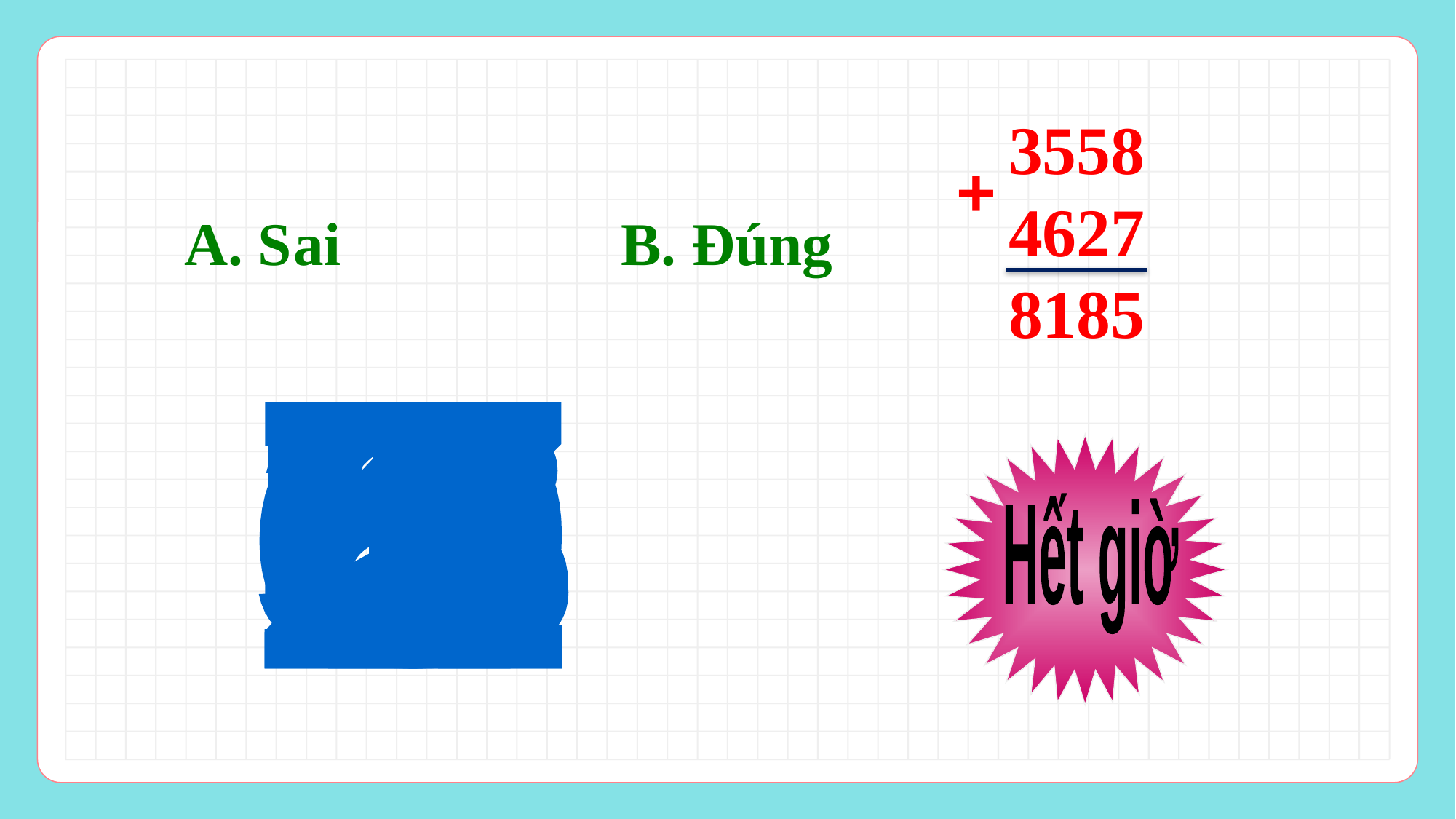

3558
       4627
       8185
+
A. S	ai			B. Đúng
0
1
2
3
5
4
6
7

Hết giờ